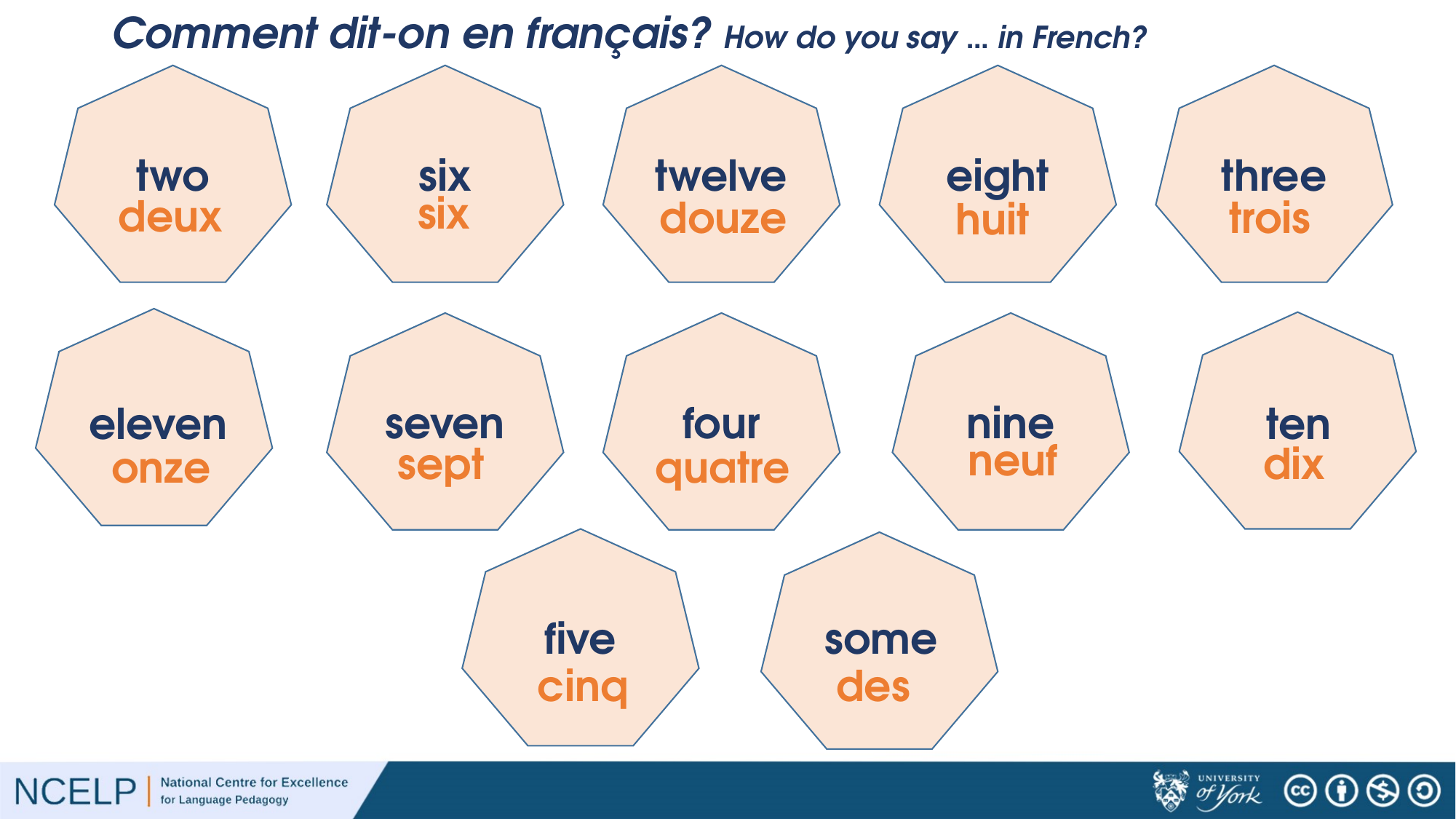

Comment dit-on en français? How do you say … in French?
two
twelve
eight
three
six
six
deux
douze
trois
huit

nine
four
seven
eleven
ten
neuf
sept
dix
onze
quatre
five

some
cinq
des